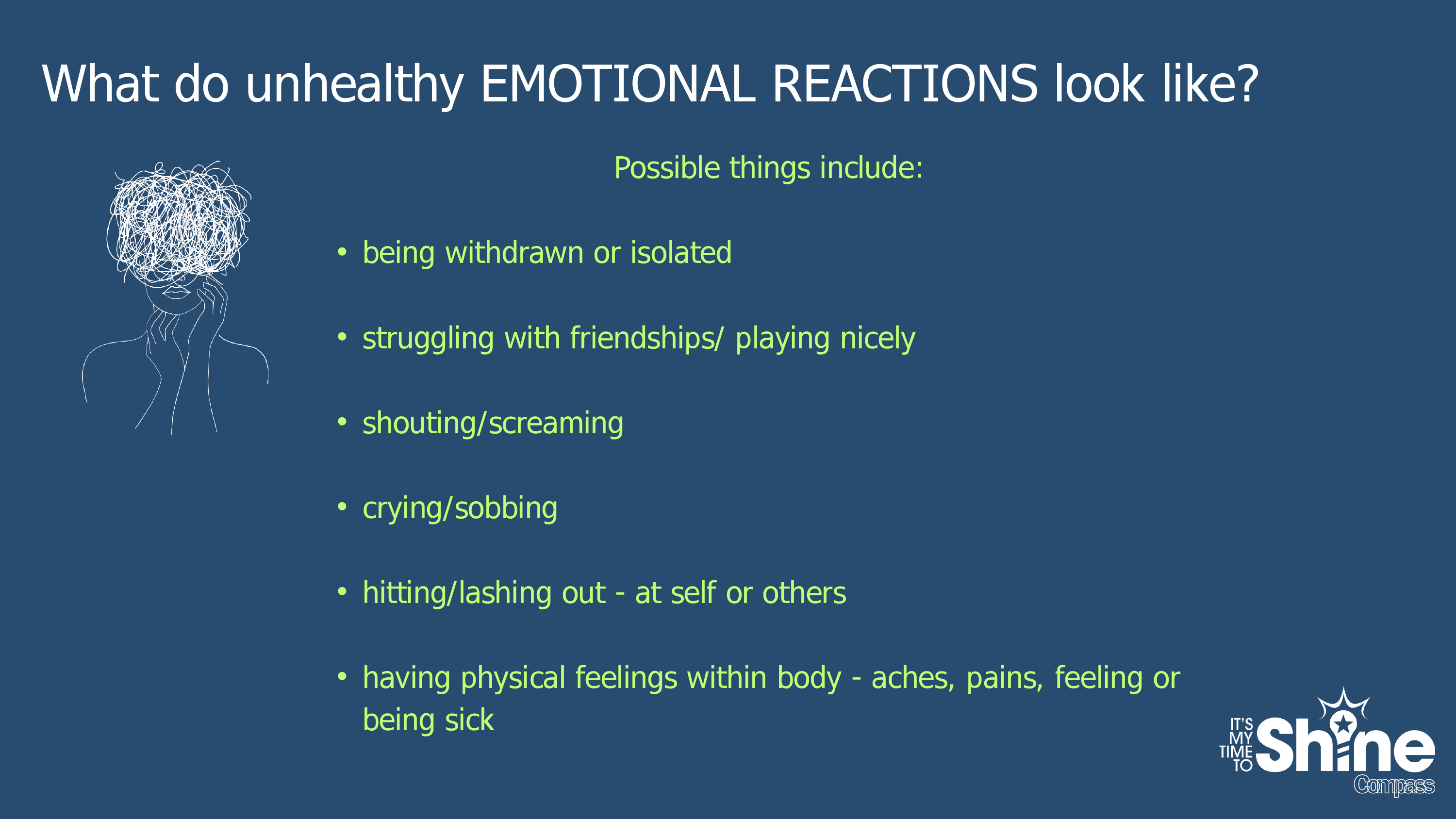

What do unhealthy EMOTIONAL REACTIONS look like?
 Possible things include:

being withdrawn or isolated

struggling with friendships/ playing nicely

shouting/screaming

crying/sobbing

hitting/lashing out - at self or others

having physical feelings within body - aches, pains, feeling or being sick